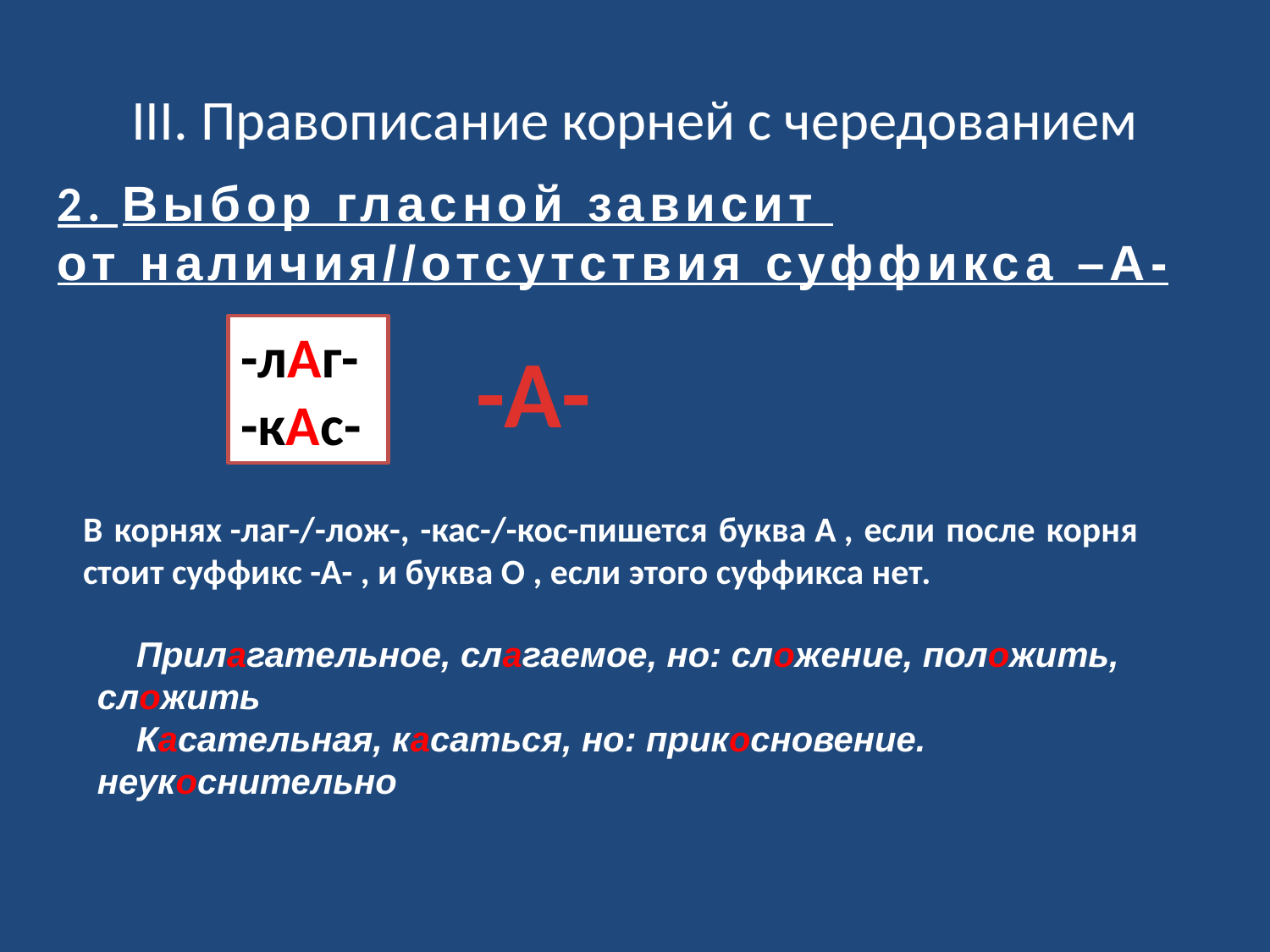

# III. Правописание корней с чередованием
2. Выбор гласной зависит
от наличия//отсутствия суффикса –А-
-лАг-
-кАс-
-А-
В корнях -лаг-/-лож-, -кас-/-кос-пишется буква А , если после корня стоит суффикс -А- , и буква О , если этого суффикса нет.
    Прилагательное, слагаемое, но: сложение, положить, сложить
    Касательная, касаться, но: прикосновение. неукоснительно